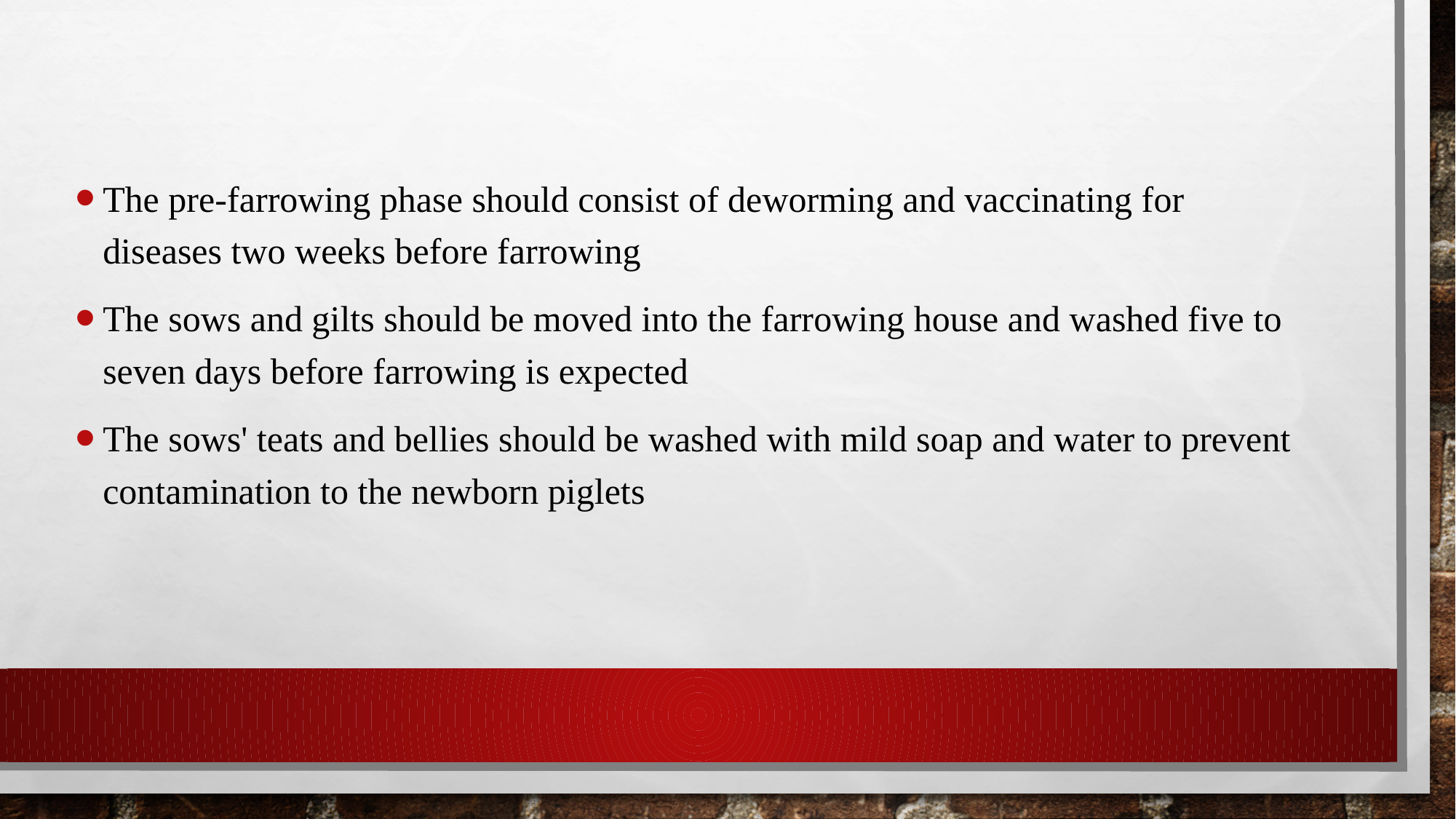

The pre-farrowing phase should consist of deworming and vaccinating for diseases two weeks before farrowing
The sows and gilts should be moved into the farrowing house and washed five to seven days before farrowing is expected
The sows' teats and bellies should be washed with mild soap and water to prevent contamination to the newborn piglets